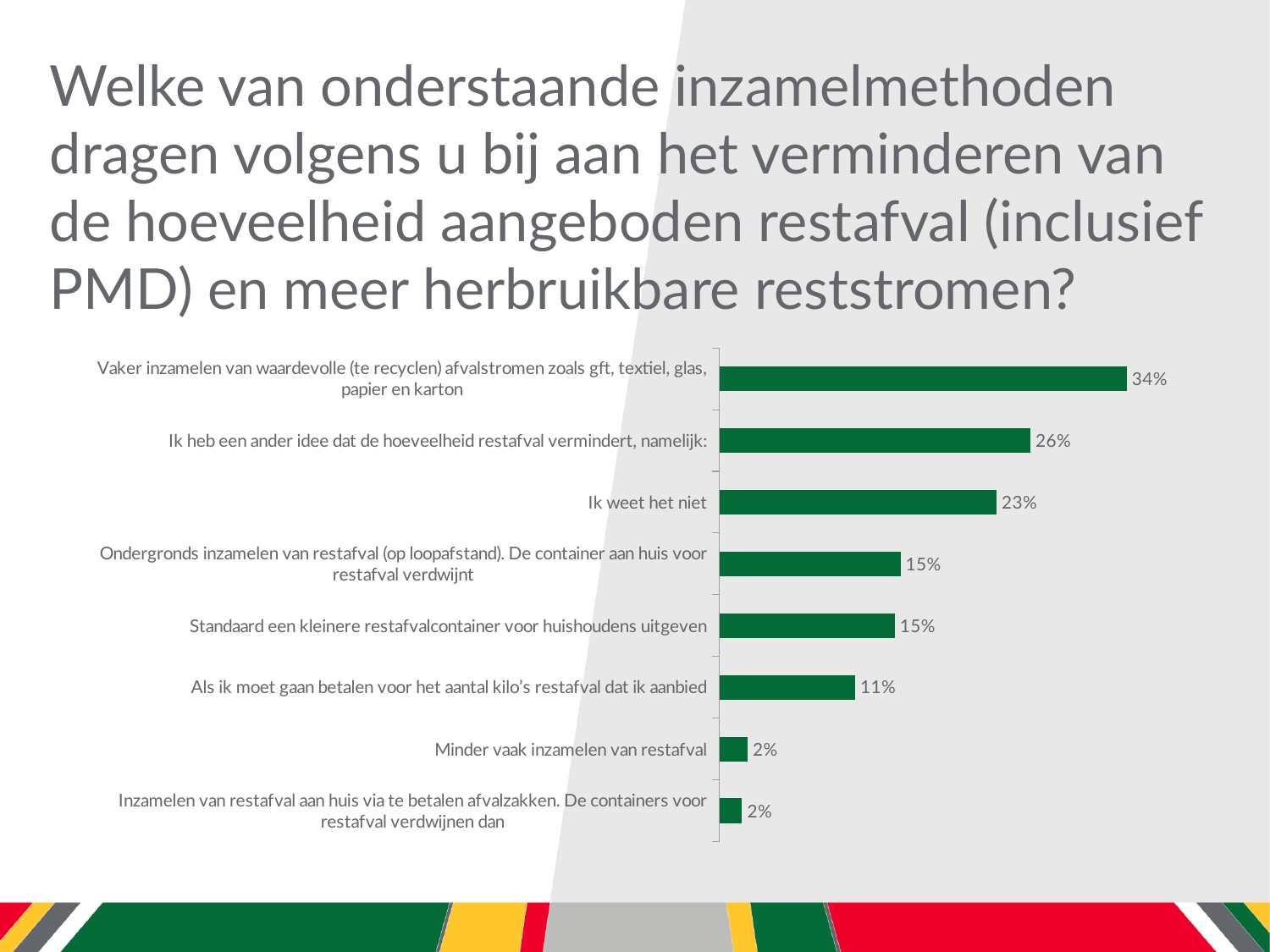

# Welke van onderstaande inzamelmethoden dragen volgens u bij aan het verminderen van de hoeveelheid aangeboden restafval (inclusief PMD) en meer herbruikbare reststromen?

### Chart

| Category | antwoorden |
|---|---|
| Vaker inzamelen van waardevolle (te recyclen) afvalstromen zoals gft, textiel, glas, papier en karton | 0.3412322274881517 |
| Ik heb een ander idee dat de hoeveelheid restafval vermindert, namelijk: | 0.2606635071090047 |
| Ik weet het niet | 0.23222748815165878 |
| Ondergronds inzamelen van restafval (op loopafstand). De container aan huis voor restafval verdwijnt | 0.15165876777251186 |
| Standaard een kleinere restafvalcontainer voor huishoudens uitgeven | 0.14691943127962087 |
| Als ik moet gaan betalen voor het aantal kilo’s restafval dat ik aanbied | 0.1137440758293839 |
| Minder vaak inzamelen van restafval | 0.023696682464454978 |
| Inzamelen van restafval aan huis via te betalen afvalzakken. De containers voor restafval verdwijnen dan | 0.018957345971563982 |